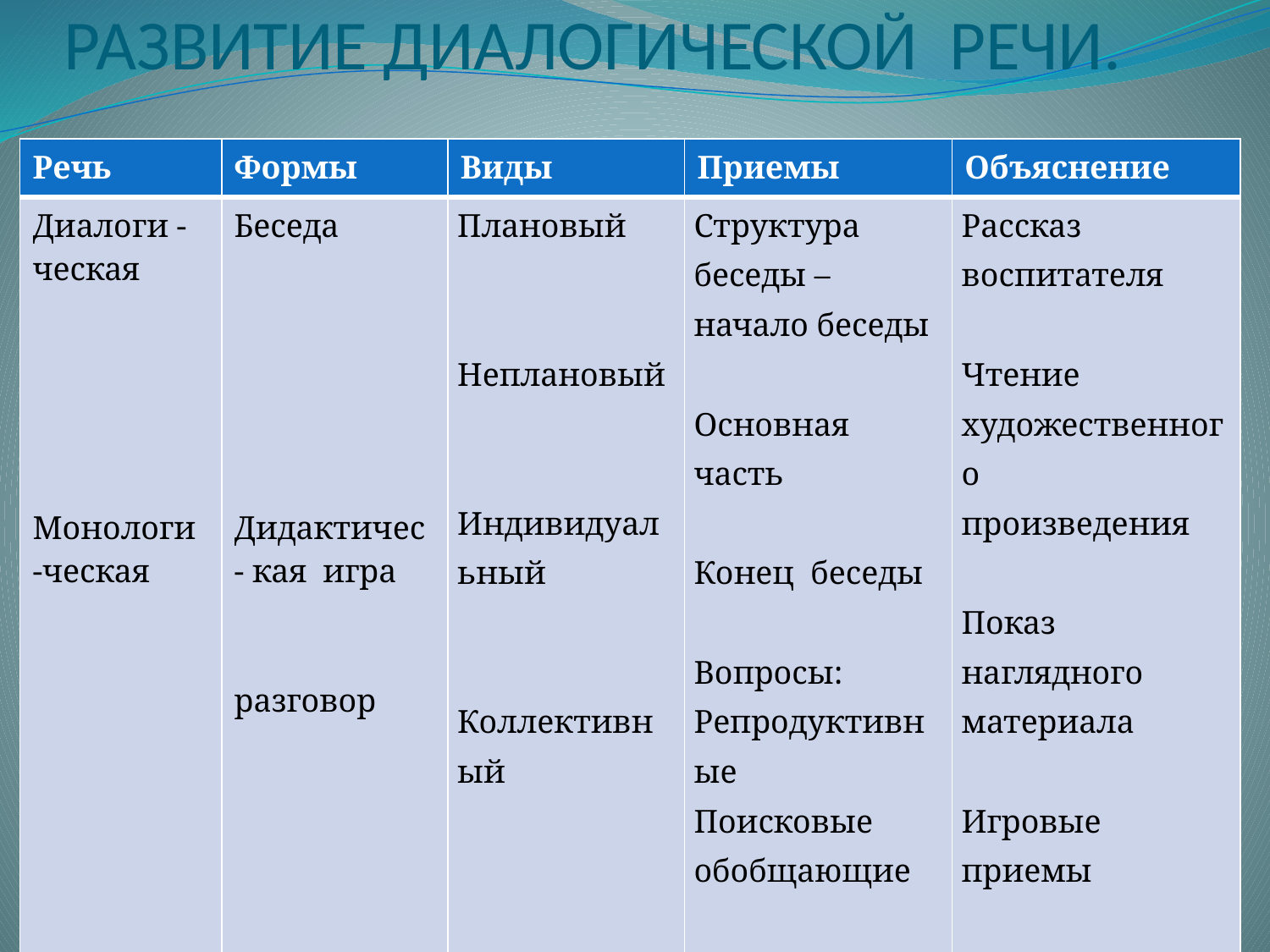

# РАЗВИТИЕ ДИАЛОГИЧЕСКОЙ  РЕЧИ.
| Речь | Формы | Виды | Приемы | Объяснение |
| --- | --- | --- | --- | --- |
| Диалоги - ческая           Монологи -ческая | Беседа     Дидактичес - кая игра     разговор | Плановый Неплановый Индивидуальный Коллективный | Структура беседы – начало беседы Основная часть Конец беседы Вопросы: Репродуктивные Поисковые обобщающие | Рассказ воспитателя Чтение художественного произведения Показ наглядного материала Игровые приемы ТСО |